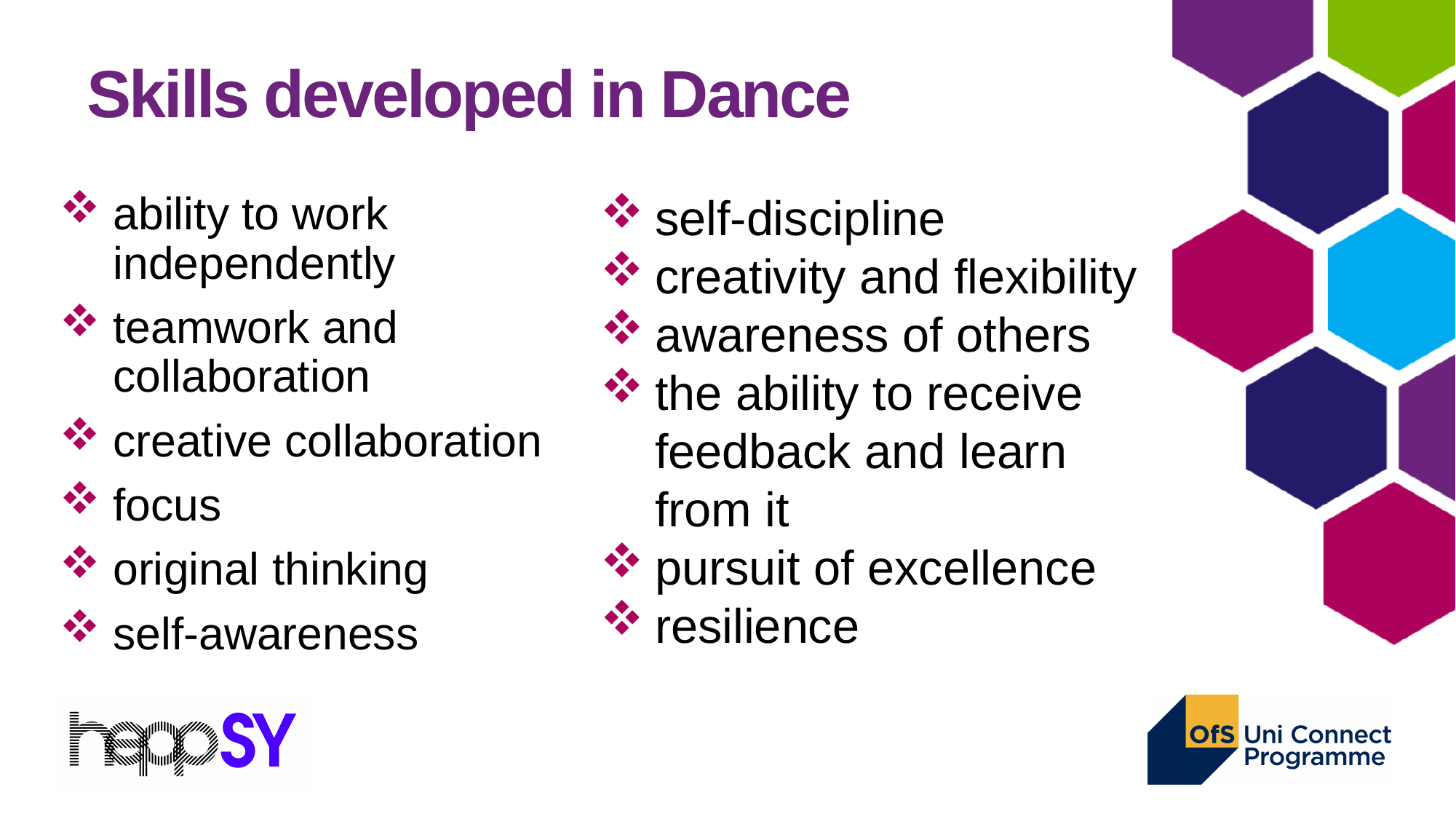

# Skills developed in Dance
self-discipline
creativity and flexibility
awareness of others
the ability to receive feedback and learn from it
pursuit of excellence
resilience
ability to work independently
teamwork and collaboration
creative collaboration
focus
original thinking
self-awareness